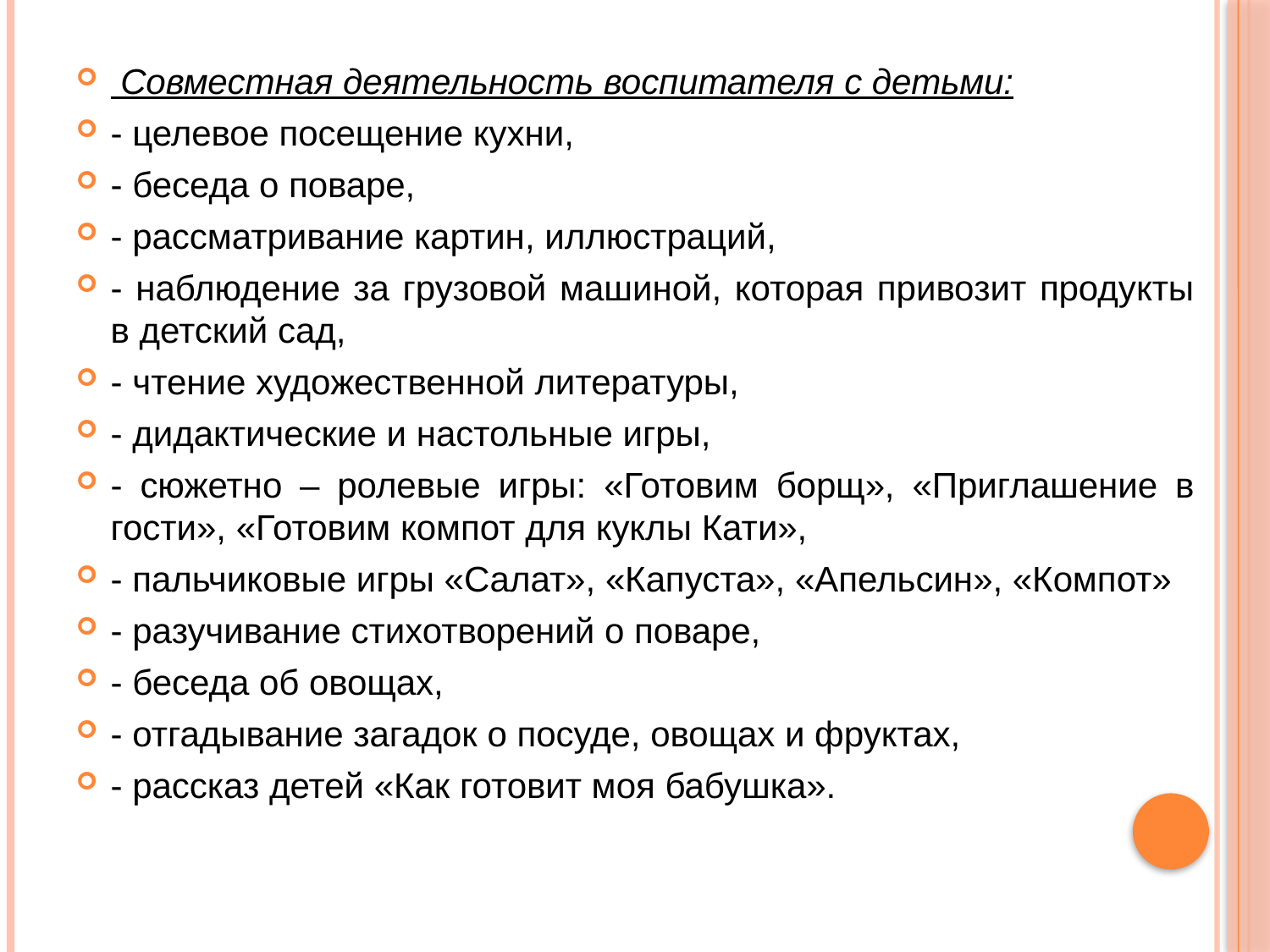

Совместная деятельность воспитателя с детьми:
- целевое посещение кухни,
- беседа о поваре,
- рассматривание картин, иллюстраций,
- наблюдение за грузовой машиной, которая привозит продукты в детский сад,
- чтение художественной литературы,
- дидактические и настольные игры,
- сюжетно – ролевые игры: «Готовим борщ», «Приглашение в гости», «Готовим компот для куклы Кати»,
- пальчиковые игры «Салат», «Капуста», «Апельсин», «Компот»
- разучивание стихотворений о поваре,
- беседа об овощах,
- отгадывание загадок о посуде, овощах и фруктах,
- рассказ детей «Как готовит моя бабушка».